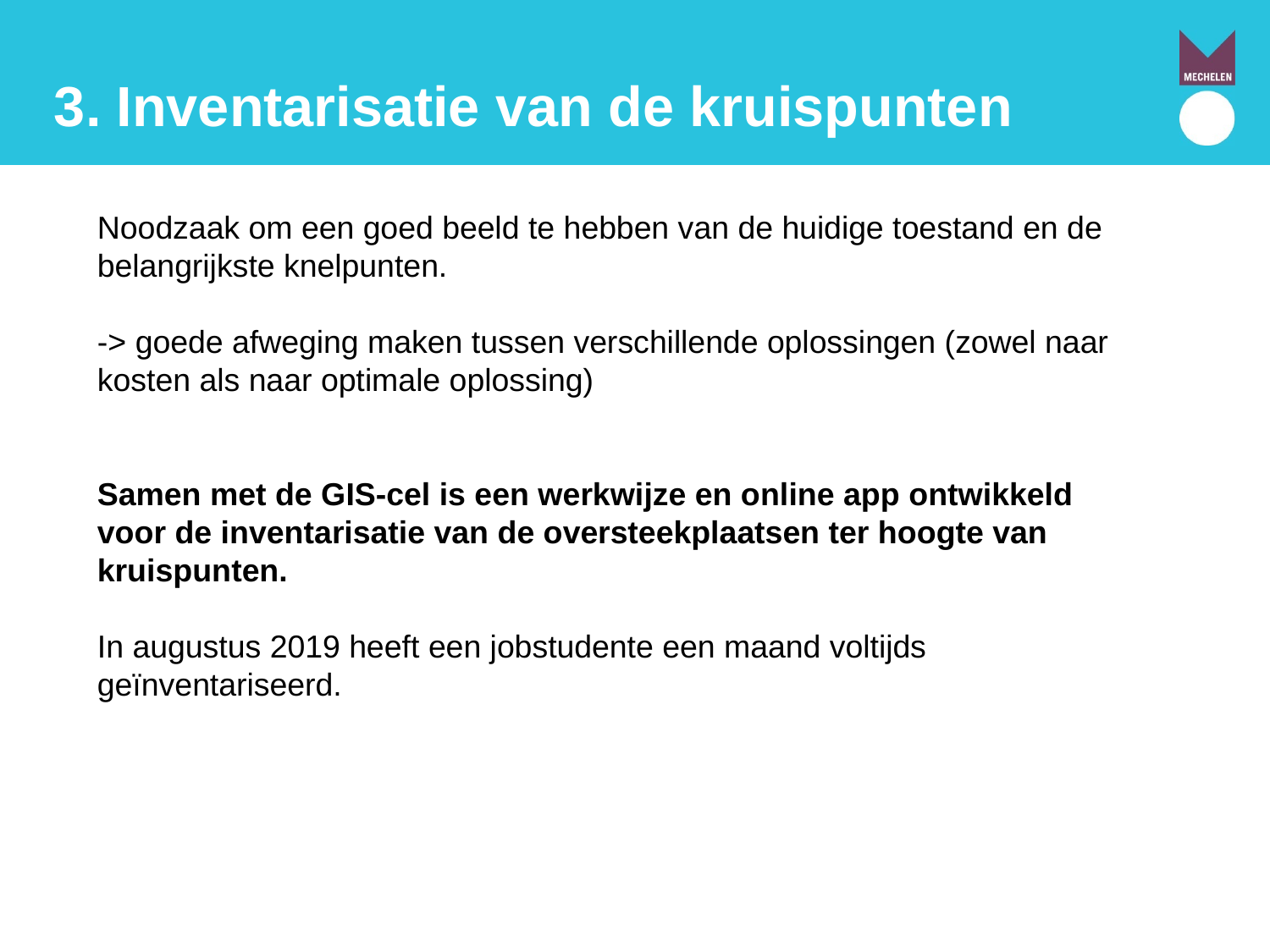

3. Inventarisatie van de kruispunten
Noodzaak om een goed beeld te hebben van de huidige toestand en de belangrijkste knelpunten.

-> goede afweging maken tussen verschillende oplossingen (zowel naar kosten als naar optimale oplossing)

Samen met de GIS-cel is een werkwijze en online app ontwikkeld voor de inventarisatie van de oversteekplaatsen ter hoogte van kruispunten.

In augustus 2019 heeft een jobstudente een maand voltijds geïnventariseerd.